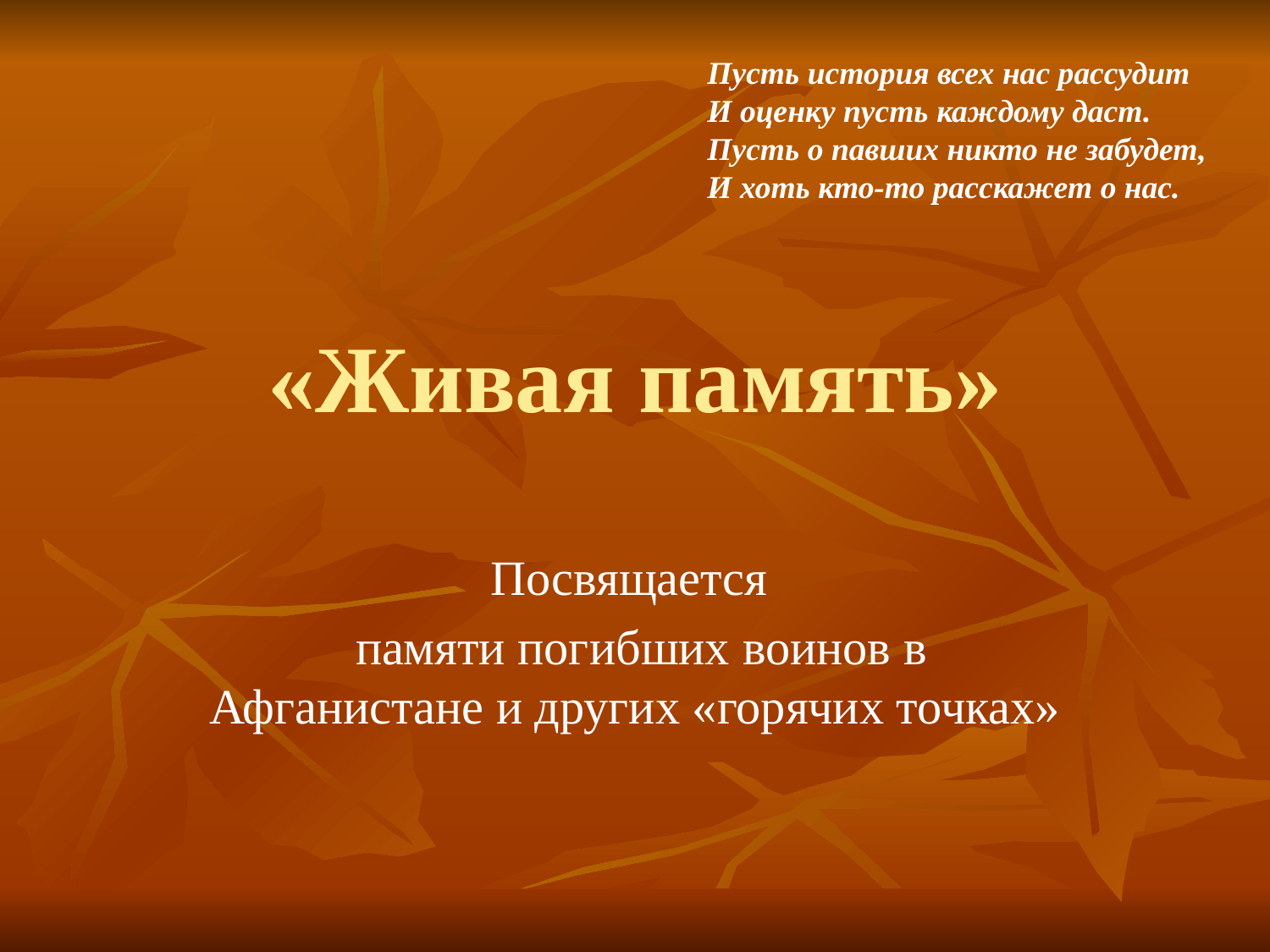

Пусть история всех нас рассудит
И оценку пусть каждому даст.
Пусть о павших никто не забудет,
И хоть кто-то расскажет о нас.
# «Живая память»
Посвящается
 памяти погибших воинов в Афганистане и других «горячих точках»